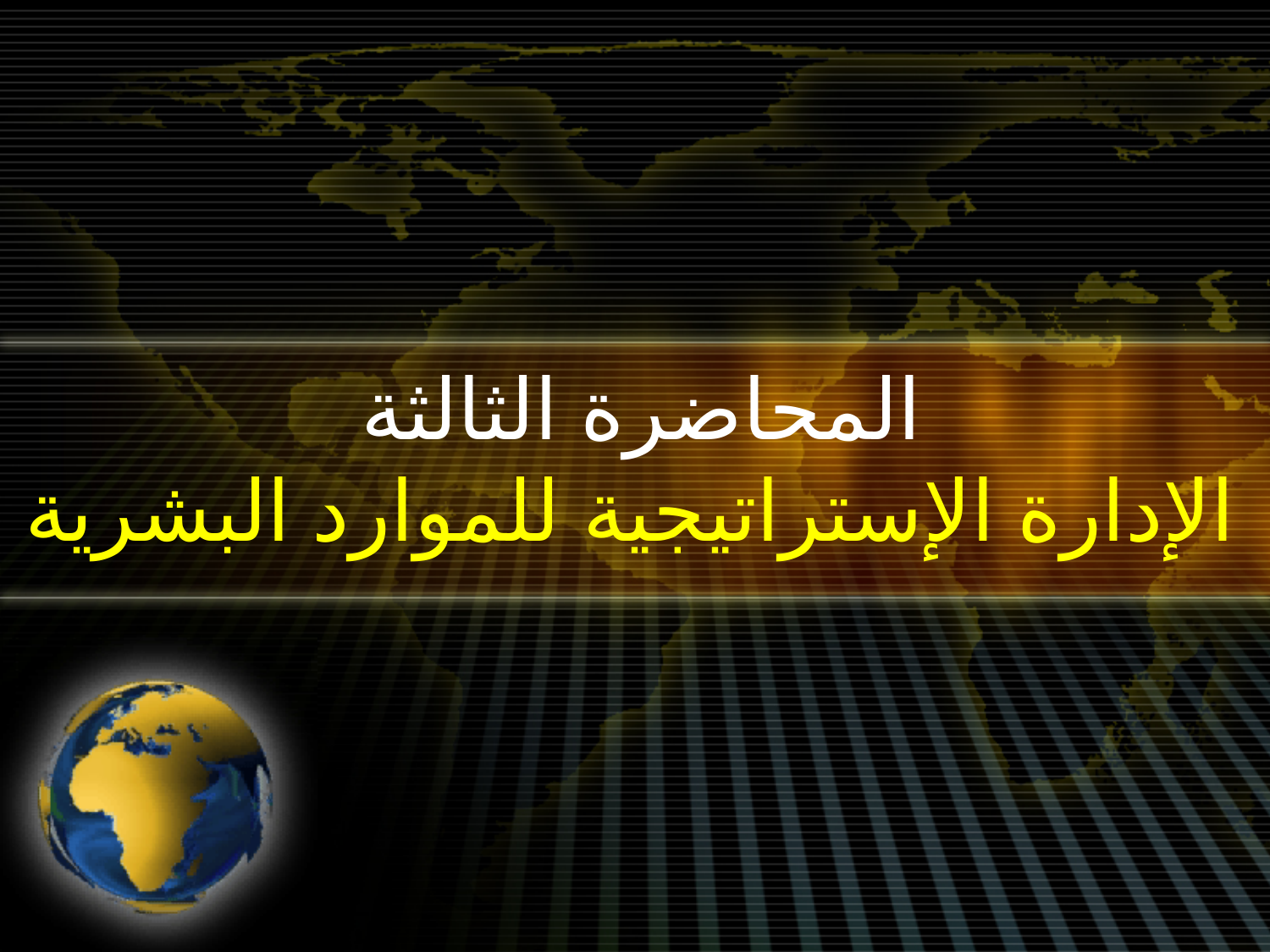

# المحاضرة الثالثة الإدارة الإستراتيجية للموارد البشرية